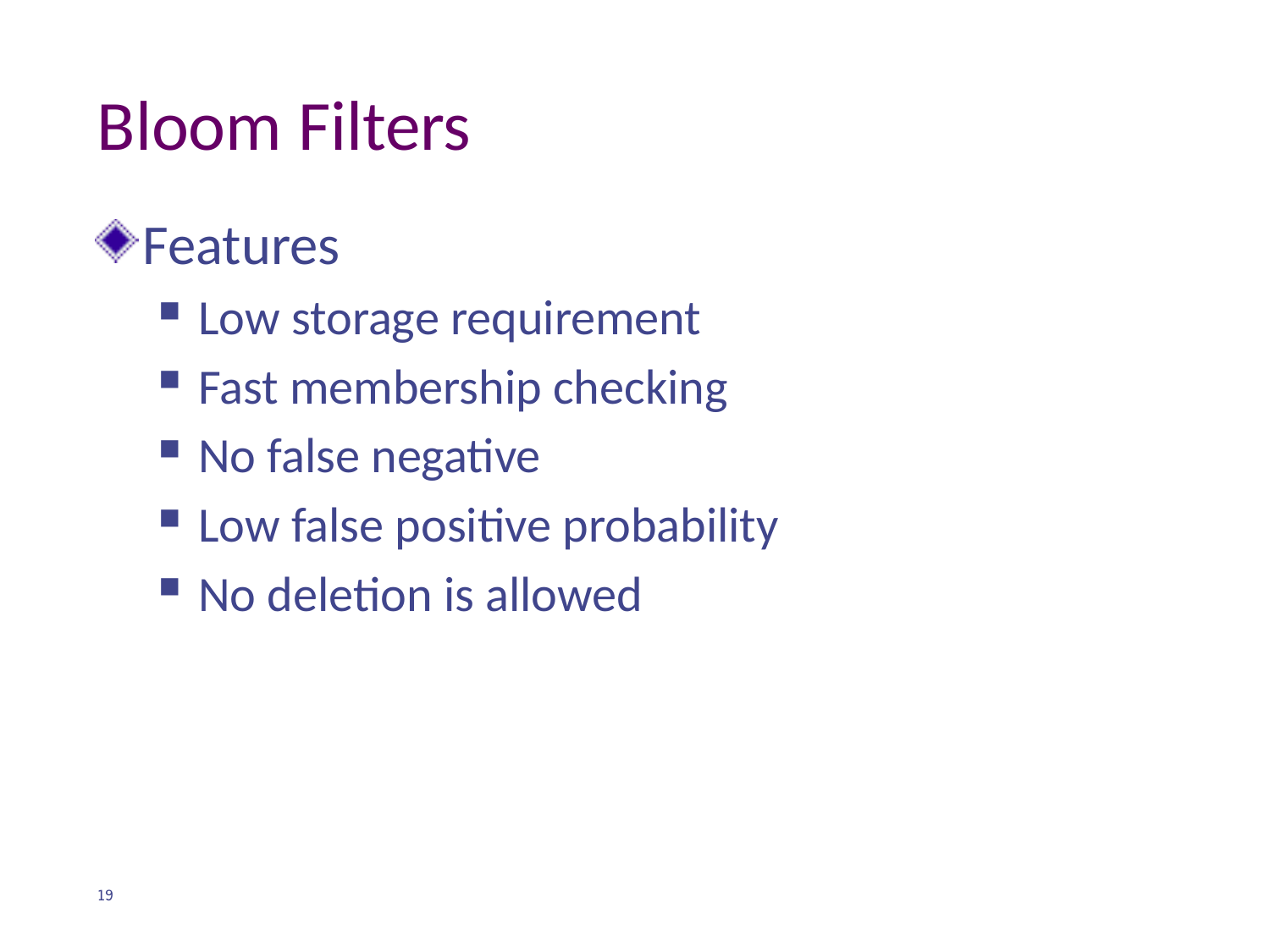

# Bloom Filters
Features
Low storage requirement
Fast membership checking
No false negative
Low false positive probability
No deletion is allowed
19